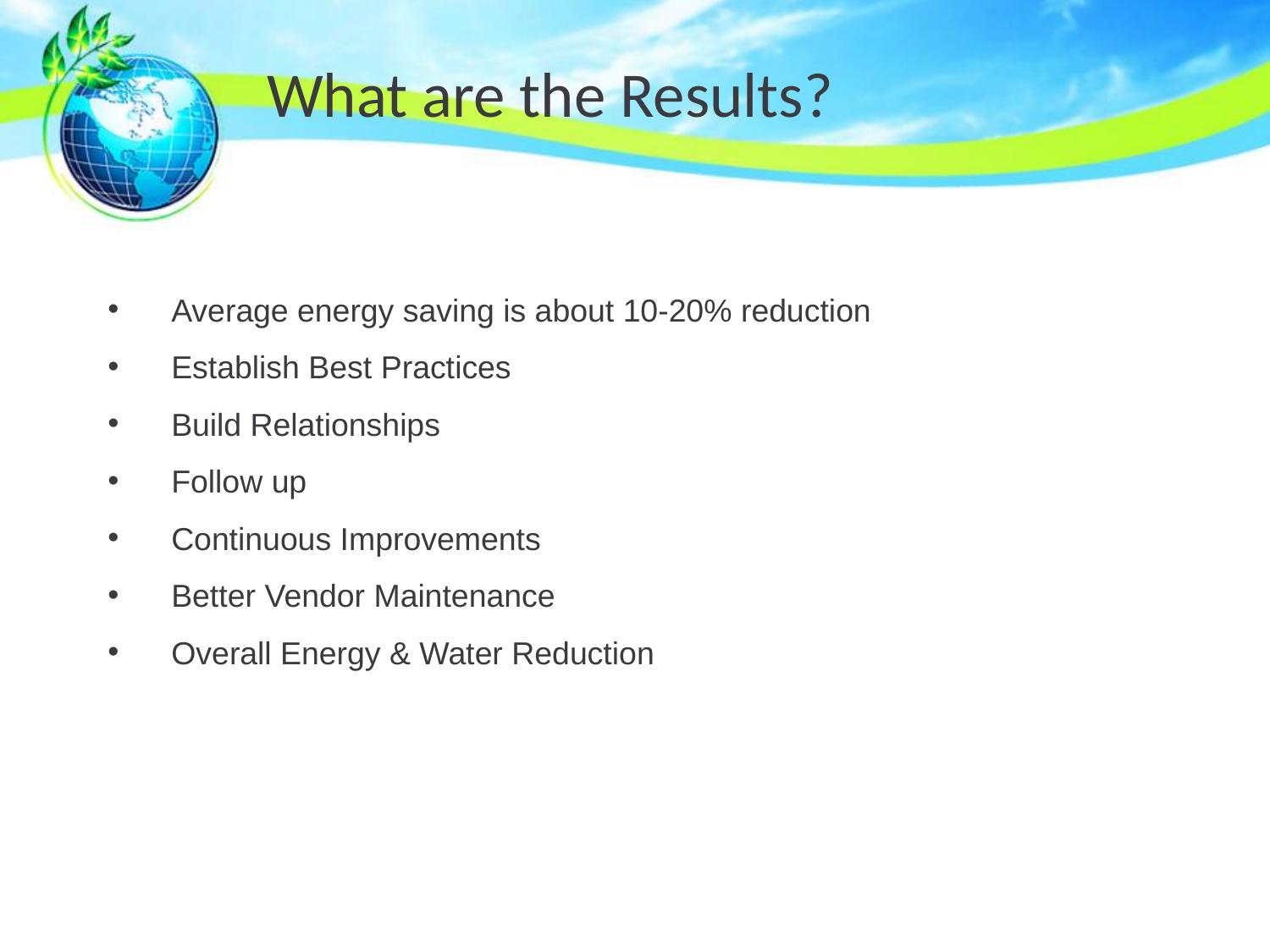

# What are the Results?
Average energy saving is about 10-20% reduction
Establish Best Practices
Build Relationships
Follow up
Continuous Improvements
Better Vendor Maintenance
Overall Energy & Water Reduction